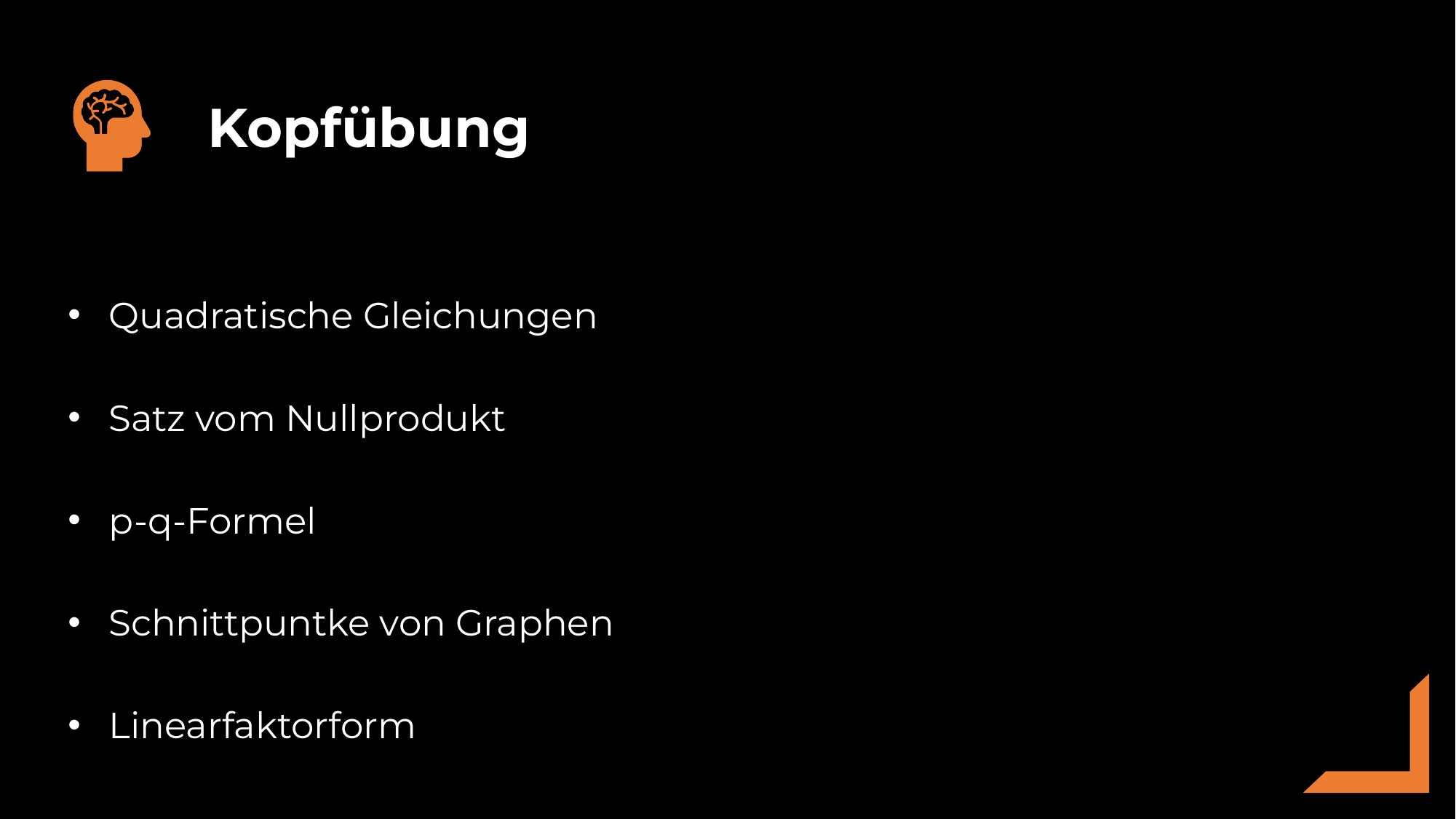

Quadratische Gleichungen
Satz vom Nullprodukt
p-q-Formel
Schnittpuntke von Graphen
Linearfaktorform